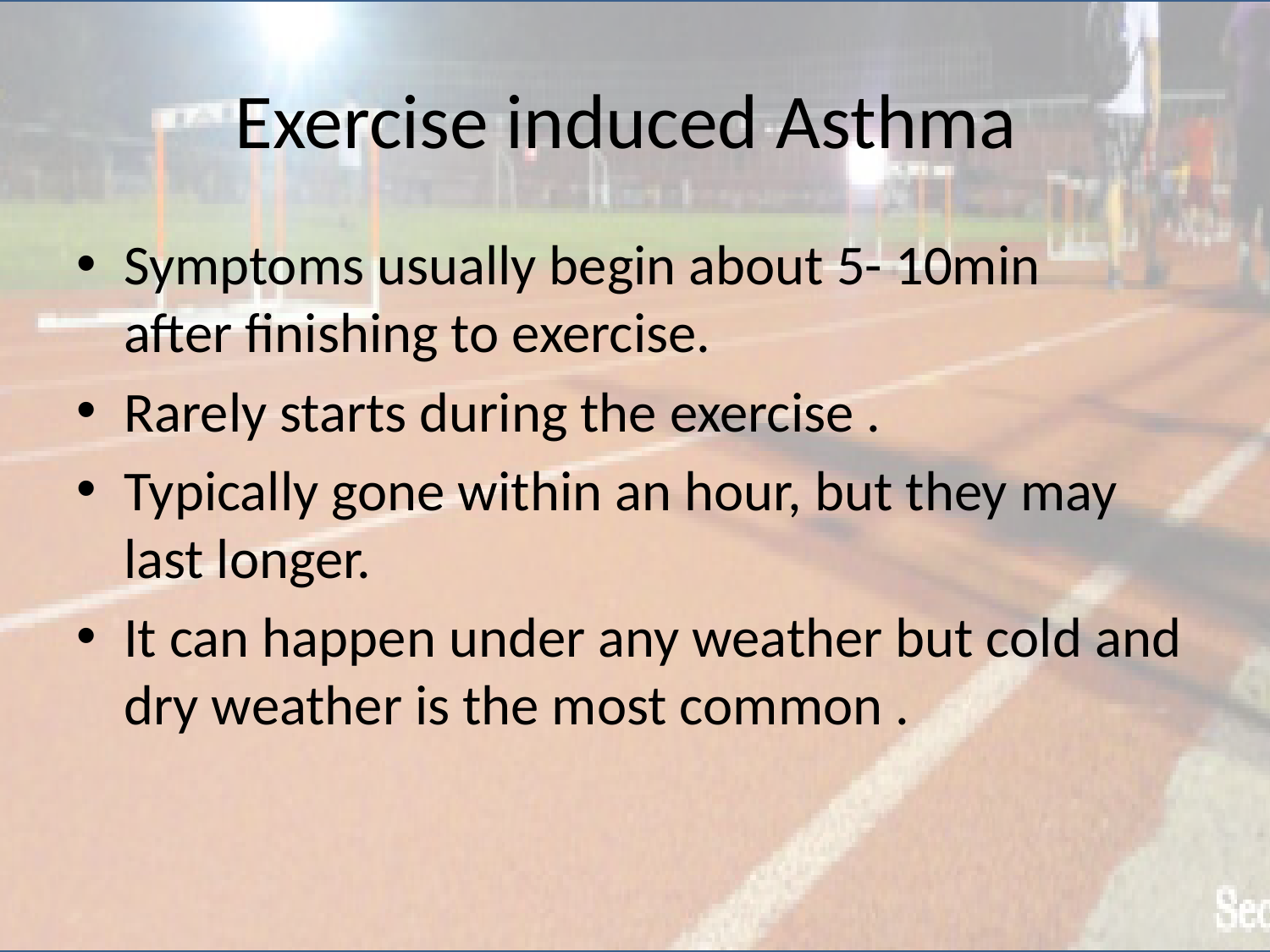

# Exercise induced Asthma
Symptoms usually begin about 5- 10min    after finishing to exercise.
Rarely starts during the exercise .
Typically gone within an hour, but they may last longer.
It can happen under any weather but cold and dry weather is the most common .